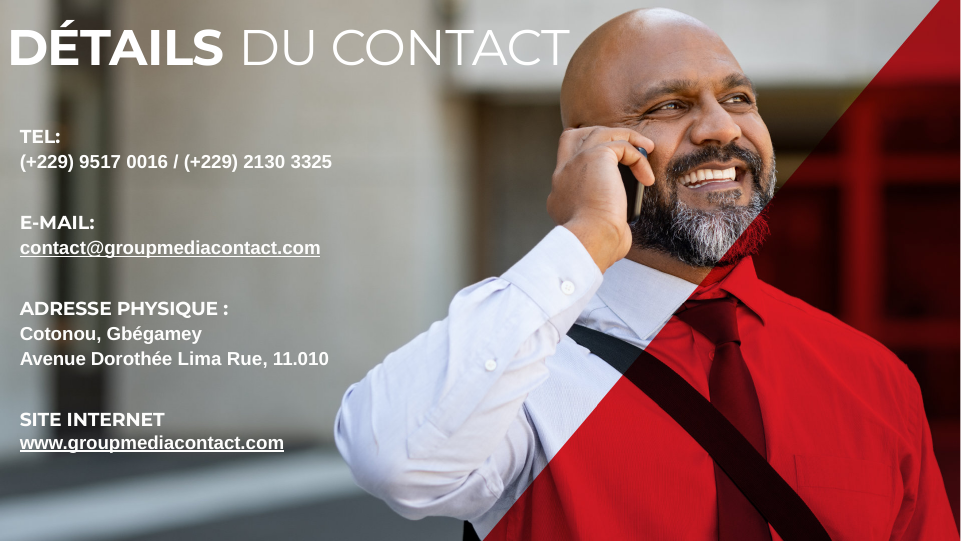

# DÉTAILS DU CONTACT
TEL:
(+229) 9517 0016 / (+229) 2130 3325

E-MAIL:
contact@groupmediacontact.com

ADRESSE PHYSIQUE :
Cotonou, Gbégamey
Avenue Dorothée Lima Rue, 11.010

SITE INTERNET
www.groupmediacontact.com